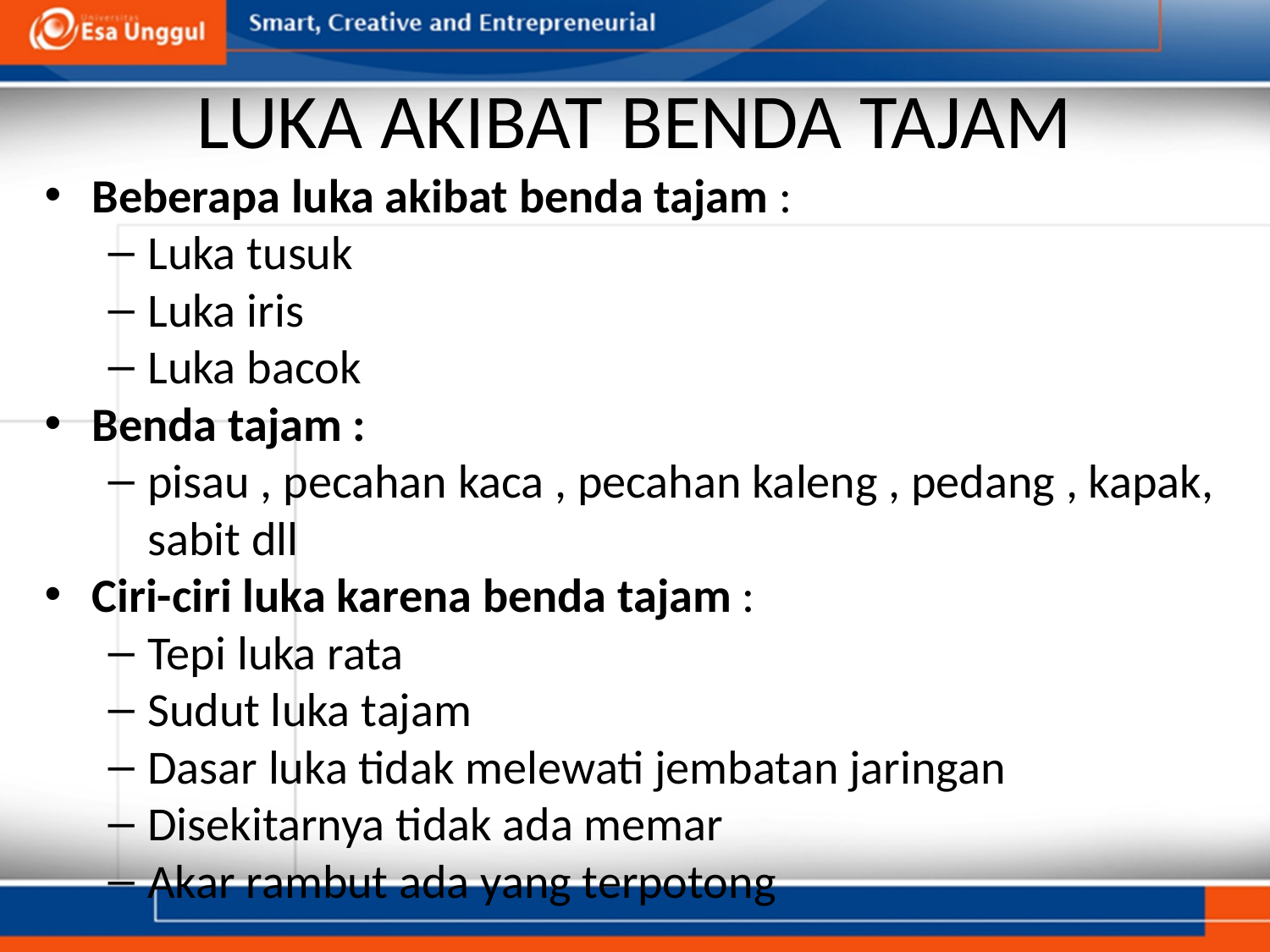

# LUKA AKIBAT BENDA TAJAM
Beberapa luka akibat benda tajam :
Luka tusuk
Luka iris
Luka bacok
Benda tajam :
pisau , pecahan kaca , pecahan kaleng , pedang , kapak, sabit dll
Ciri-ciri luka karena benda tajam :
Tepi luka rata
Sudut luka tajam
Dasar luka tidak melewati jembatan jaringan
Disekitarnya tidak ada memar
Akar rambut ada yang terpotong